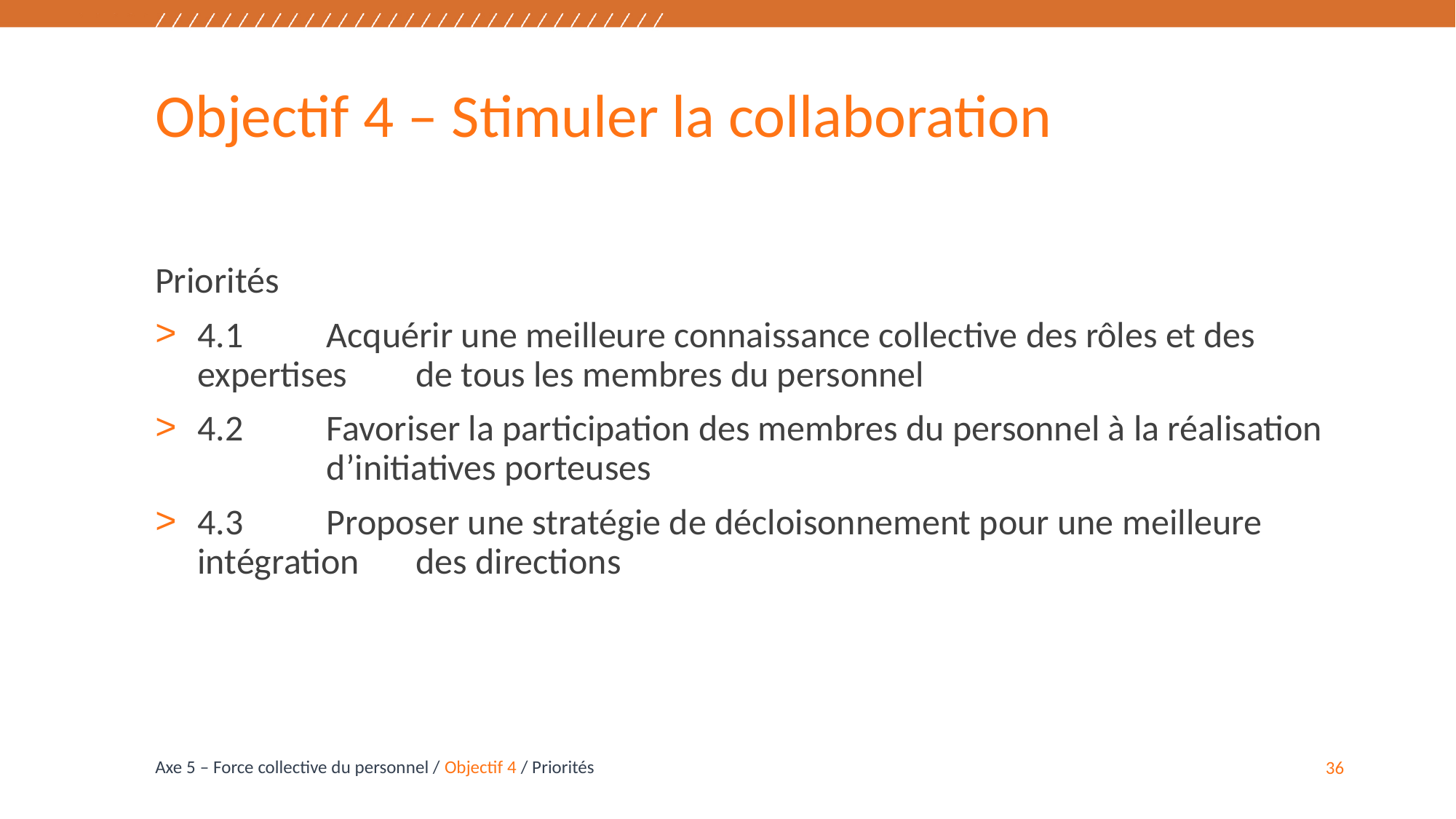

# Objectif 4 – Stimuler la collaboration
Priorités
4.1	Acquérir une meilleure connaissance collective des rôles et des expertises 	de tous les membres du personnel
4.2	Favoriser la participation des membres du personnel à la réalisation 	d’initiatives porteuses
4.3	Proposer une stratégie de décloisonnement pour une meilleure intégration 	des directions
36
Axe 5 – Force collective du personnel / Objectif 4 / Priorités